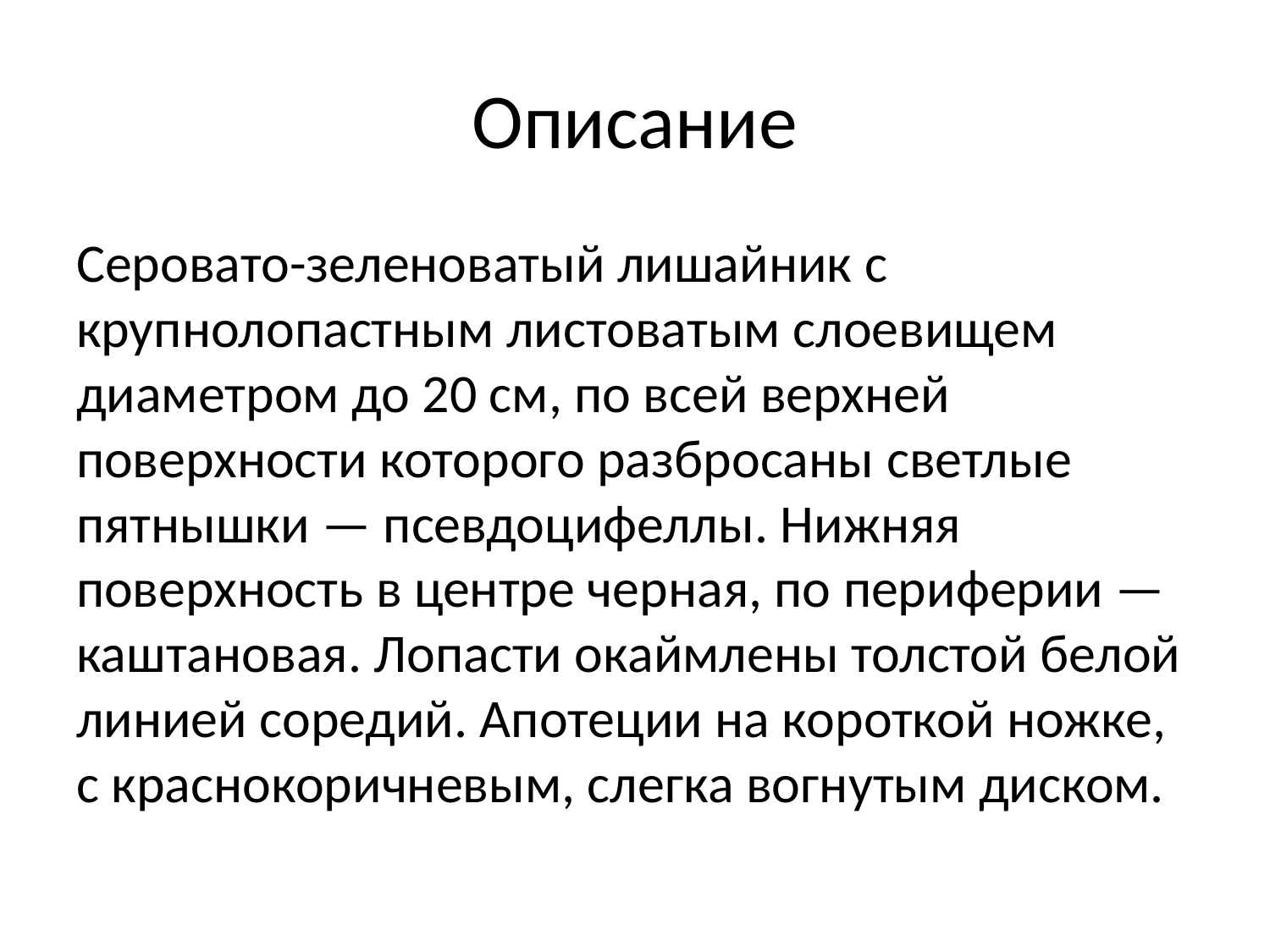

# Описание
Серовато-зеленоватый лишайник с крупнолопастным листоватым слоевищем диаметром до 20 см, по всей верхней поверхности которого разбросаны светлые пятнышки — псевдоцифеллы. Нижняя поверхность в центре черная, по периферии — каштановая. Лопасти окаймлены толстой белой линией соредий. Апотеции на короткой ножке, с краснокоричневым, слегка вогнутым диском.